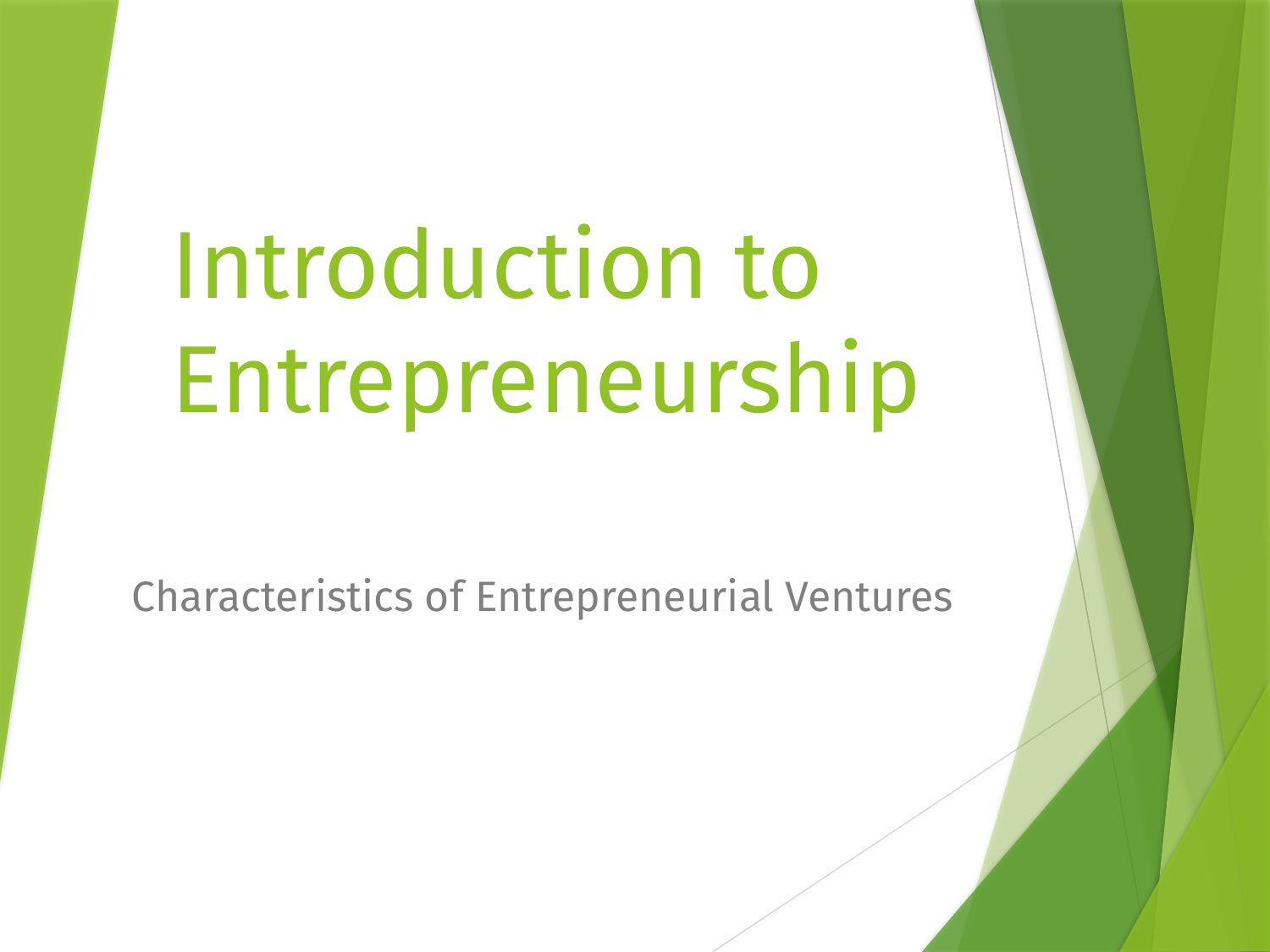

# Introduction to Entrepreneurship
Characteristics of Entrepreneurial Ventures